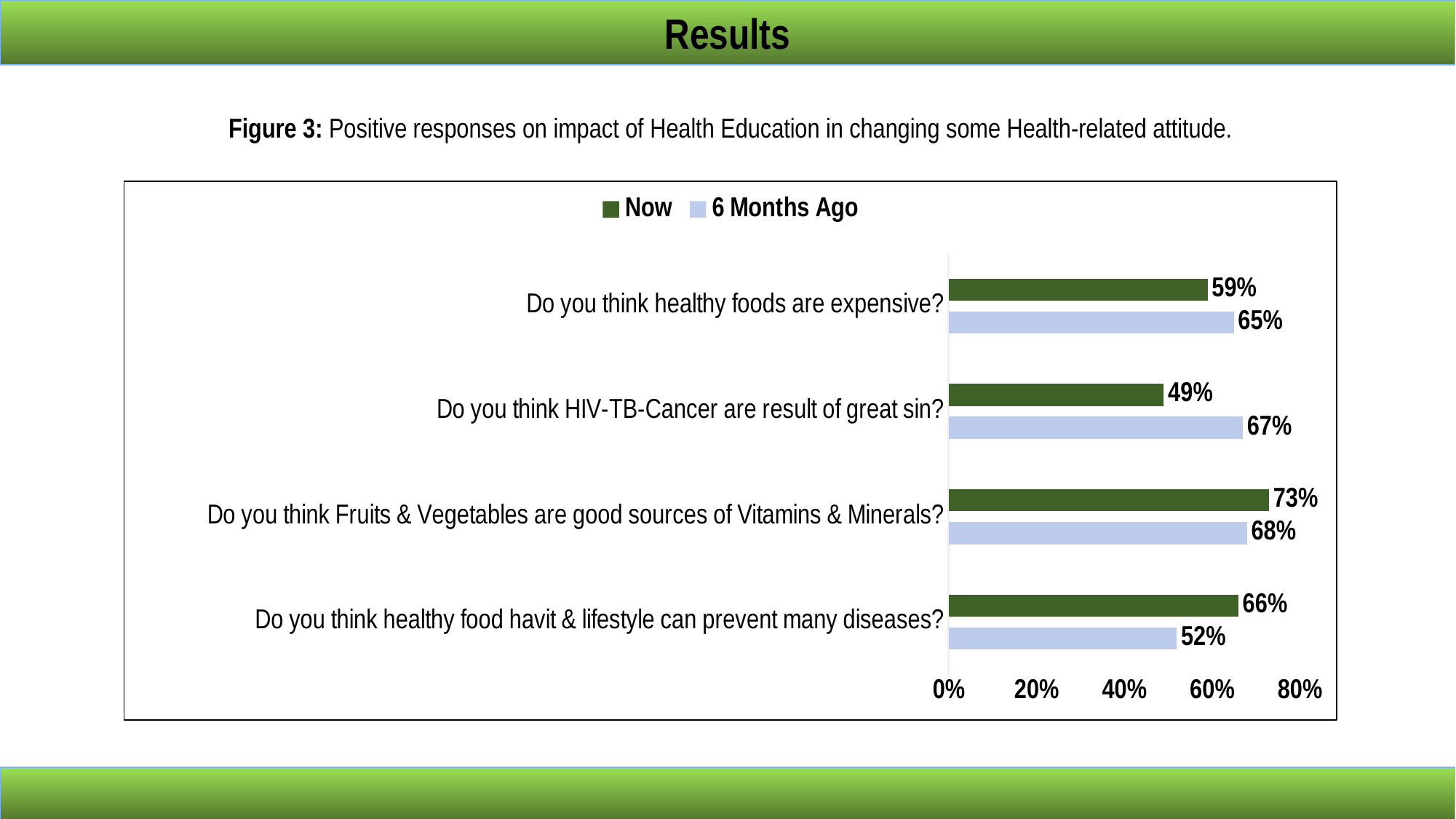

Results
Figure 3: Positive responses on impact of Health Education in changing some Health-related attitude.

### Chart:

| Category | 6 Months Ago | Now |
|---|---|---|
| Do you think healthy food havit & lifestyle can prevent many diseases? | 0.52 | 0.66 |
| Do you think Fruits & Vegetables are good sources of Vitamins & Minerals? | 0.68 | 0.73 |
| Do you think HIV-TB-Cancer are result of great sin? | 0.67 | 0.49 |
| Do you think healthy foods are expensive? | 0.65 | 0.59 |
60